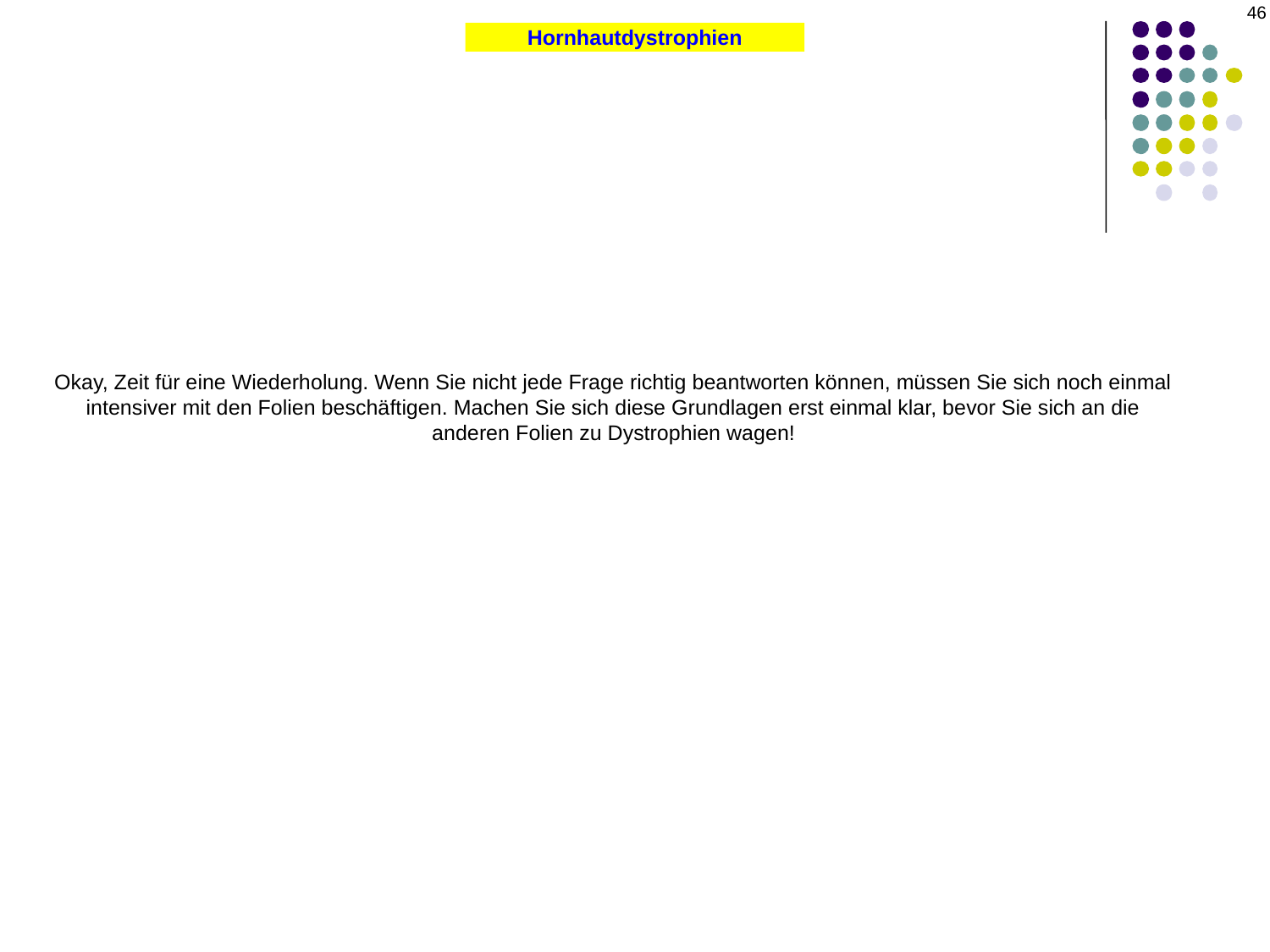

46
Hornhautdystrophien
Okay, Zeit für eine Wiederholung. Wenn Sie nicht jede Frage richtig beantworten können, müssen Sie sich noch einmal intensiver mit den Folien beschäftigen. Machen Sie sich diese Grundlagen erst einmal klar, bevor Sie sich an die anderen Folien zu Dystrophien wagen!